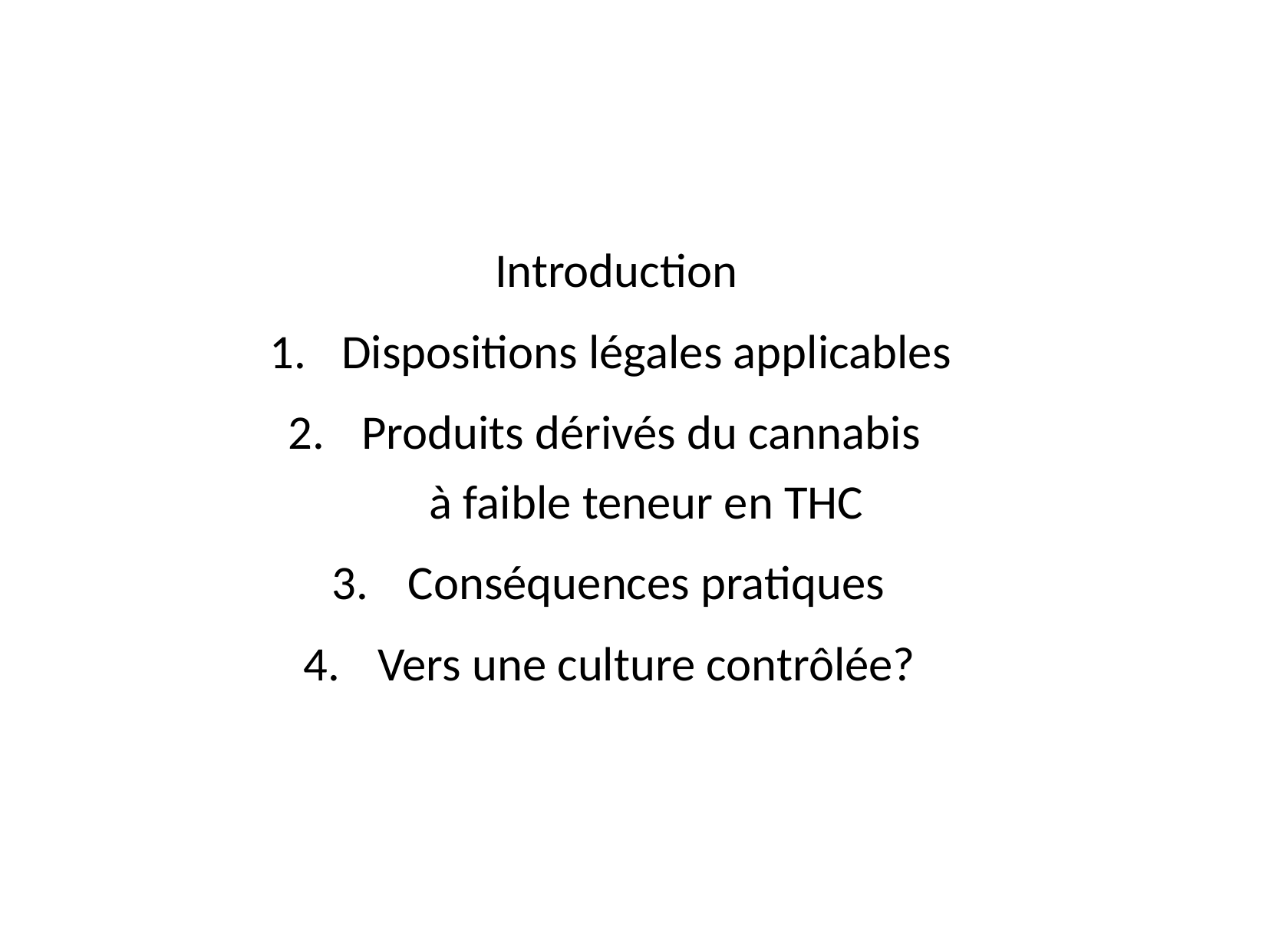

#
Introduction
Dispositions légales applicables
Produits dérivés du cannabis
à faible teneur en THC
Conséquences pratiques
Vers une culture contrôlée?